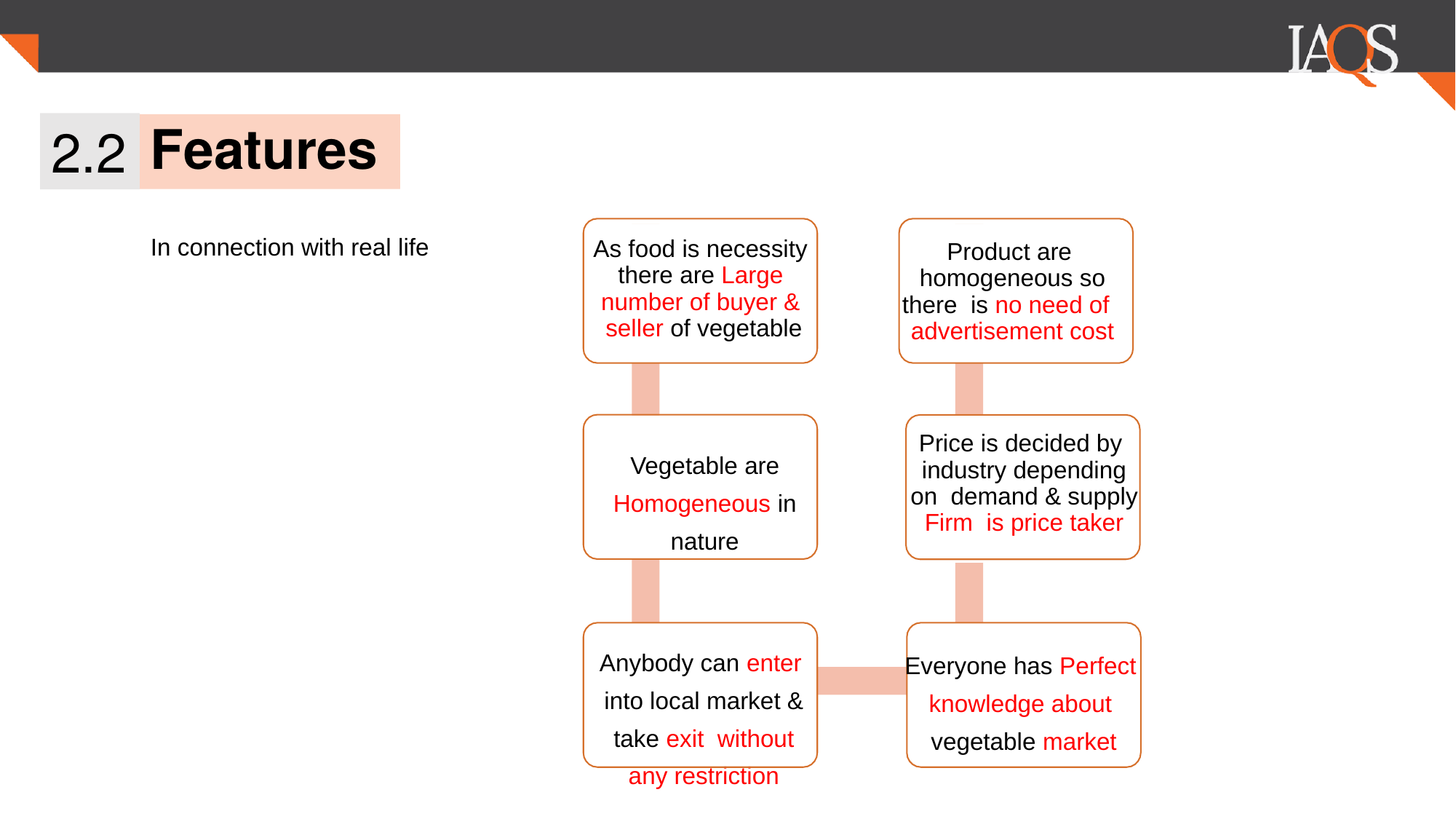

2.2
Features

In connection with real life
As food is necessity  there are Large  number of buyer &  seller of vegetable
Product are  homogeneous so there  is no need of   advertisement cost

Price is decided by  industry depending on  demand & supply Firm  is price taker
Vegetable are Homogeneous in nature

Anybody can enter  into local market & take exit  without any restriction
Everyone has Perfect  knowledge about  vegetable market